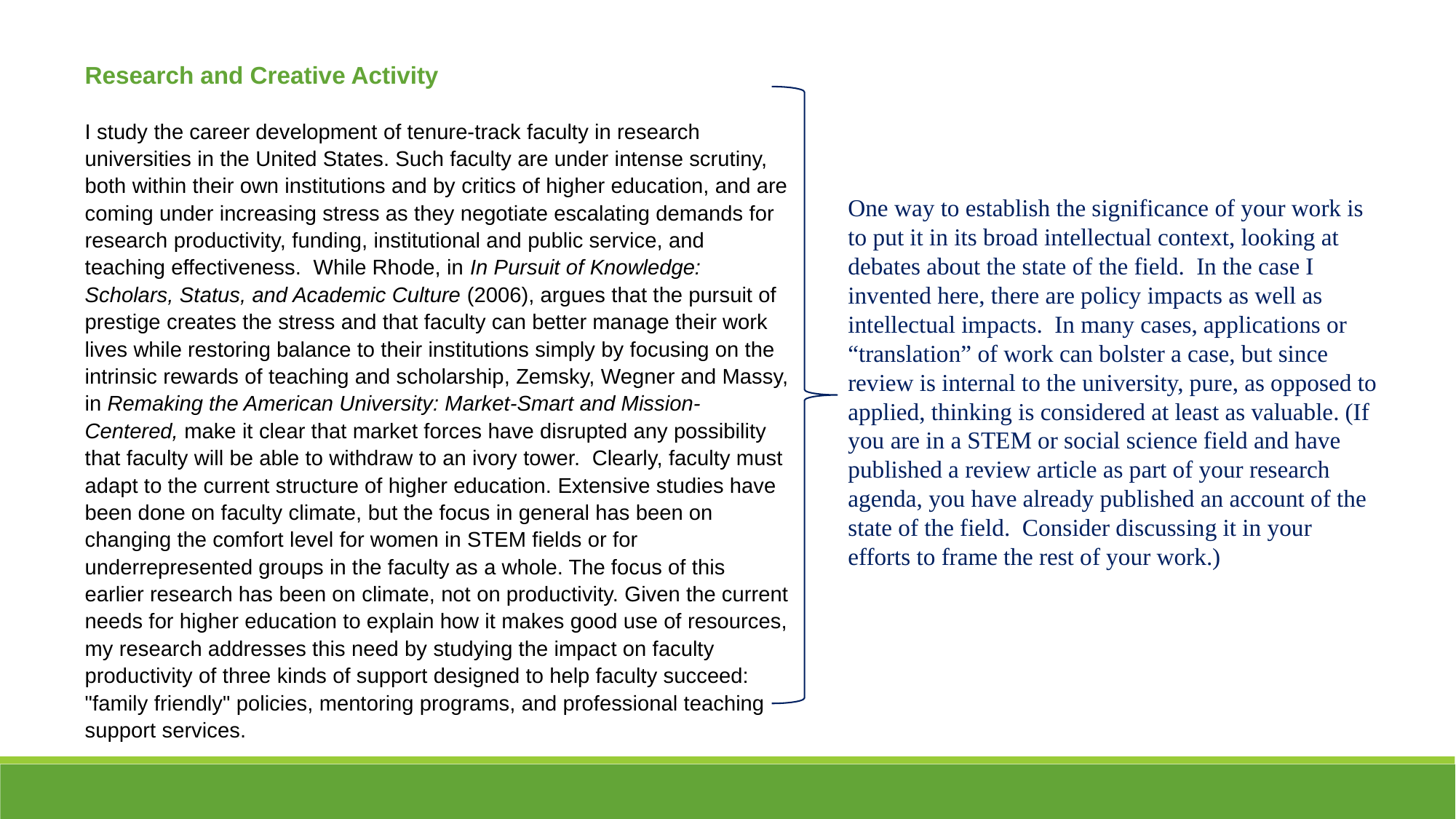

Research and Creative Activity

I study the career development of tenure-track faculty in research universities in the United States. Such faculty are under intense scrutiny, both within their own institutions and by critics of higher education, and are coming under increasing stress as they negotiate escalating demands for research productivity, funding, institutional and public service, and teaching effectiveness.  While Rhode, in In Pursuit of Knowledge: Scholars, Status, and Academic Culture (2006), argues that the pursuit of prestige creates the stress and that faculty can better manage their work lives while restoring balance to their institutions simply by focusing on the intrinsic rewards of teaching and scholarship, Zemsky, Wegner and Massy, in Remaking the American University: Market-Smart and Mission-Centered, make it clear that market forces have disrupted any possibility that faculty will be able to withdraw to an ivory tower.  Clearly, faculty must adapt to the current structure of higher education. Extensive studies have been done on faculty climate, but the focus in general has been on changing the comfort level for women in STEM fields or for underrepresented groups in the faculty as a whole. The focus of this earlier research has been on climate, not on productivity. Given the current needs for higher education to explain how it makes good use of resources, my research addresses this need by studying the impact on faculty productivity of three kinds of support designed to help faculty succeed: "family friendly" policies, mentoring programs, and professional teaching support services.

One way to establish the significance of your work is to put it in its broad intellectual context, looking at debates about the state of the field.  In the case I invented here, there are policy impacts as well as intellectual impacts.  In many cases, applications or “translation” of work can bolster a case, but since review is internal to the university, pure, as opposed to applied, thinking is considered at least as valuable. (If you are in a STEM or social science field and have published a review article as part of your research agenda, you have already published an account of the state of the field.  Consider discussing it in your efforts to frame the rest of your work.)